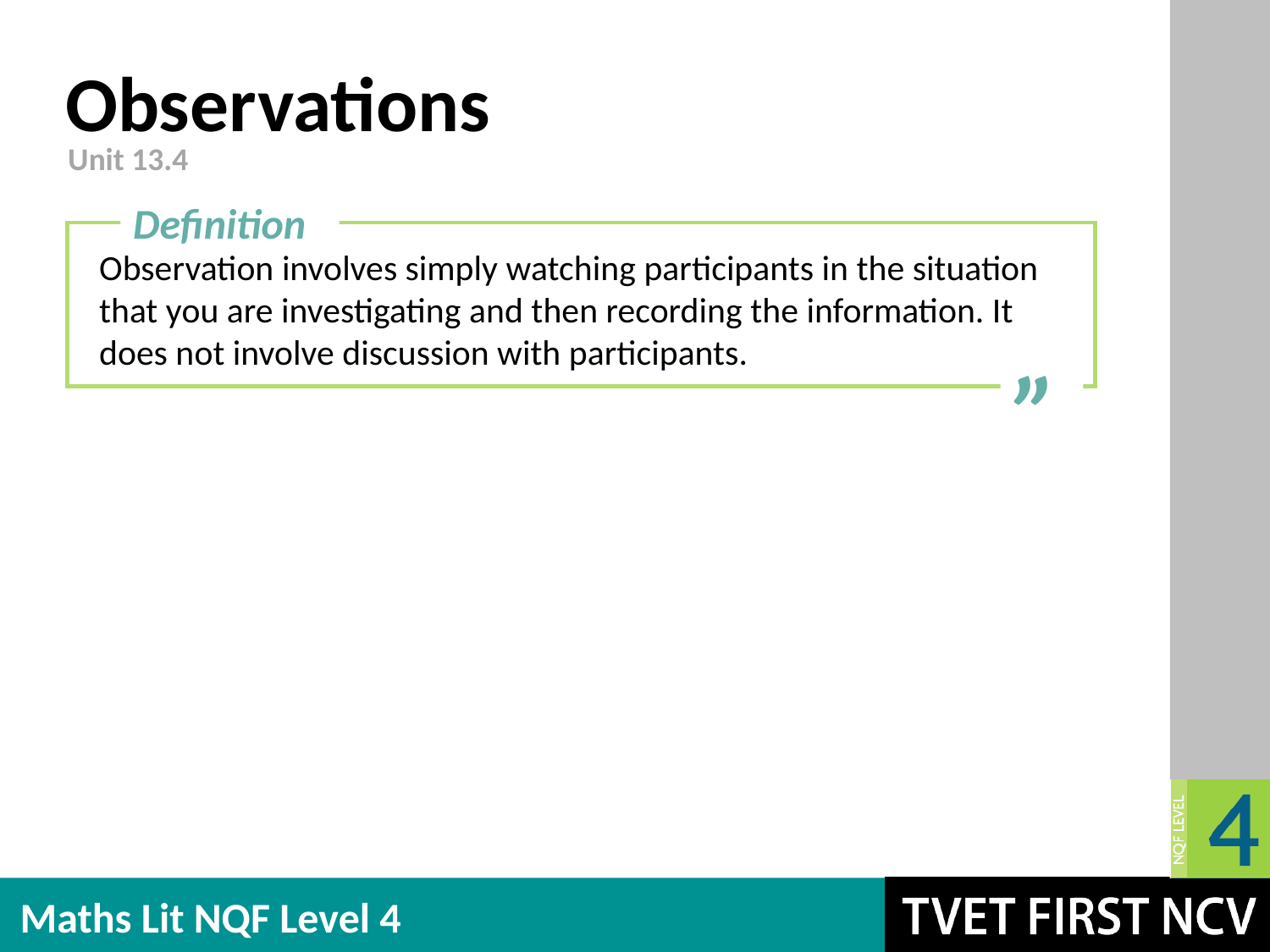

# Observations
Unit 13.4
Definition

Observation involves simply watching participants in the situation that you are investigating and then recording the information. It does not involve discussion with participants.
”